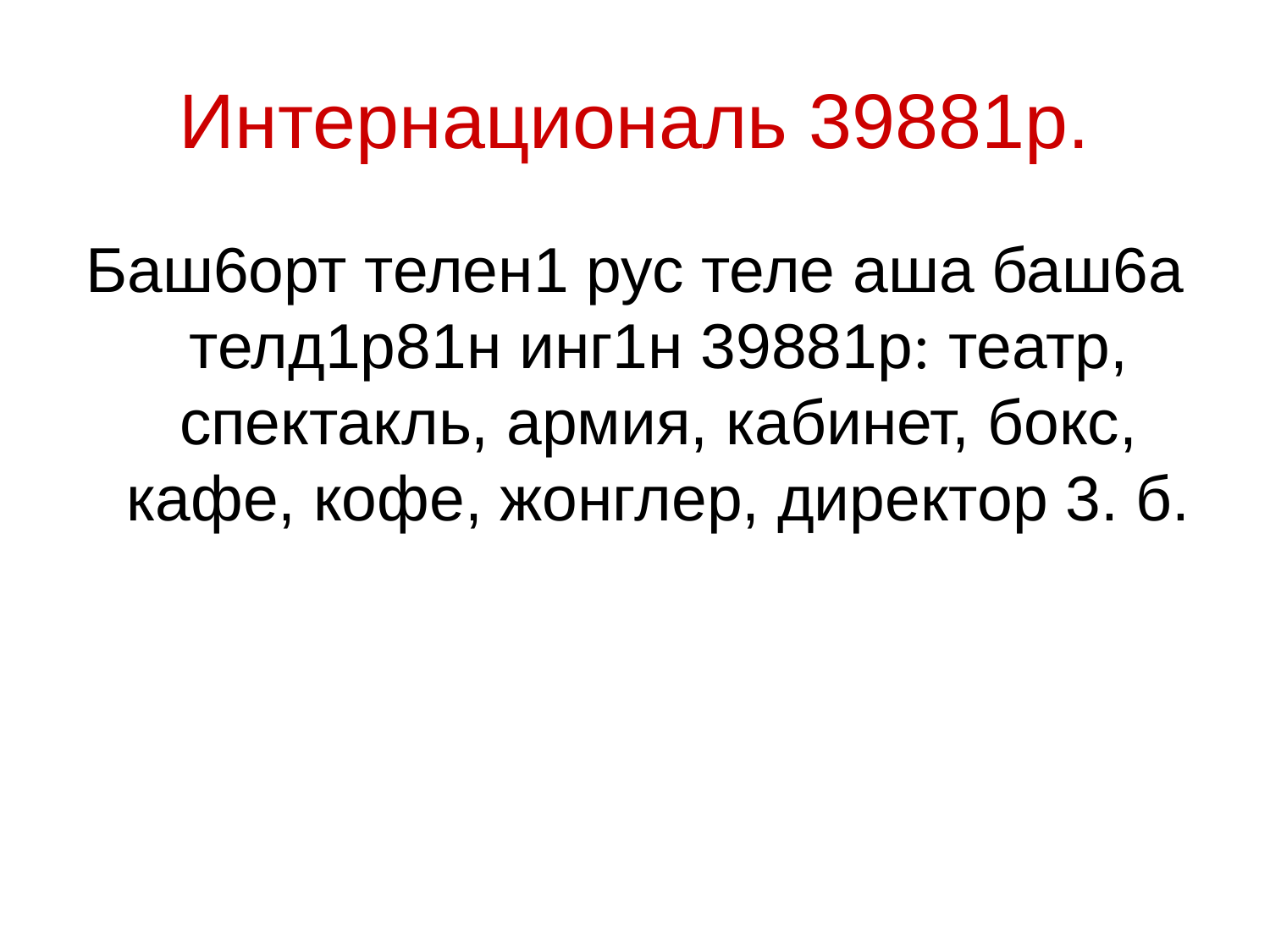

# Интернациональ 39881р.
Баш6орт телен1 рус теле аша баш6а телд1р81н инг1н 39881р: театр, спектакль, армия, кабинет, бокс, кафе, кофе, жонглер, директор 3. б.